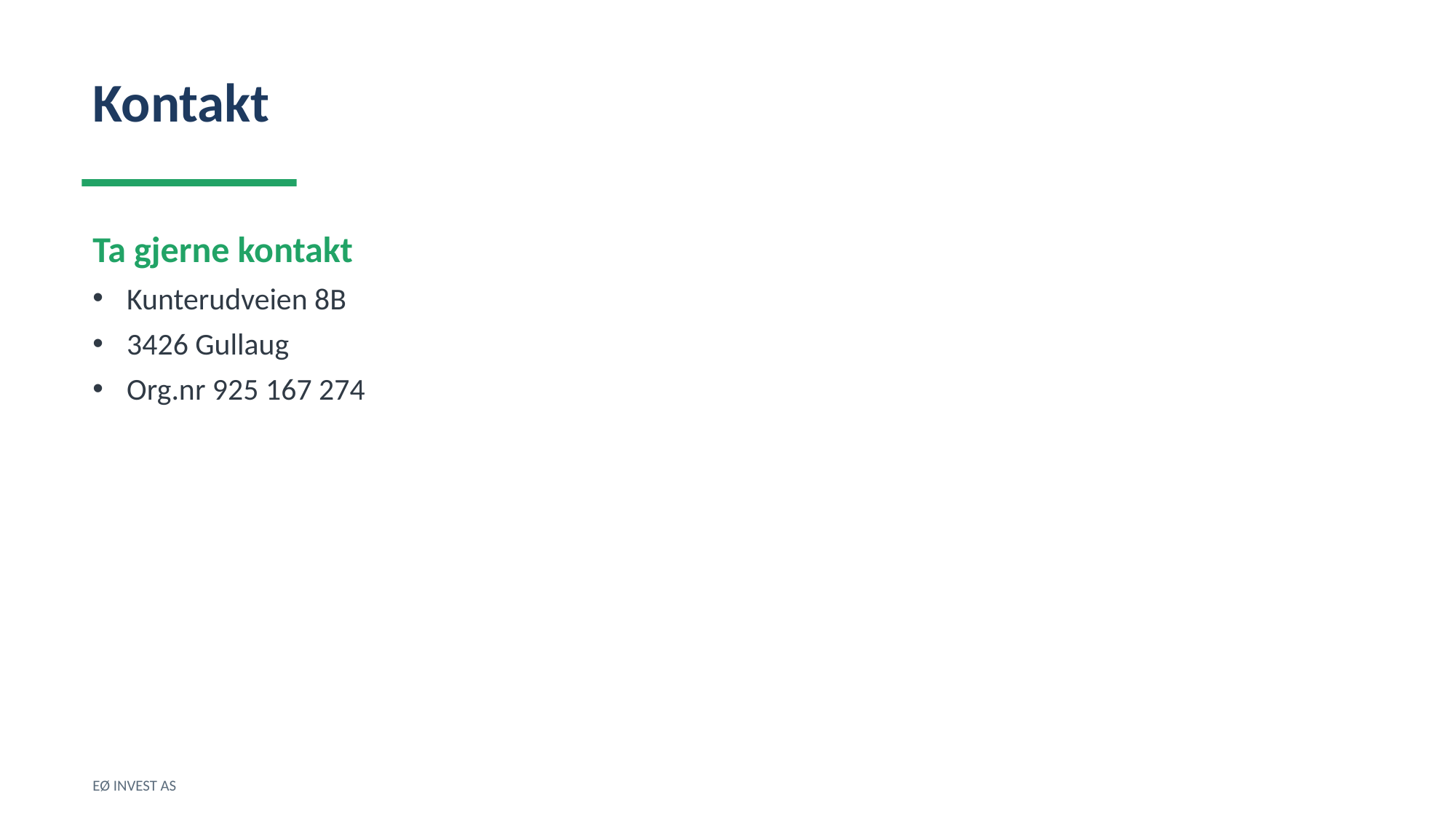

Kontakt

Ta gjerne kontakt
Kunterudveien 8B
3426 Gullaug
Org.nr 925 167 274
EØ INVEST AS